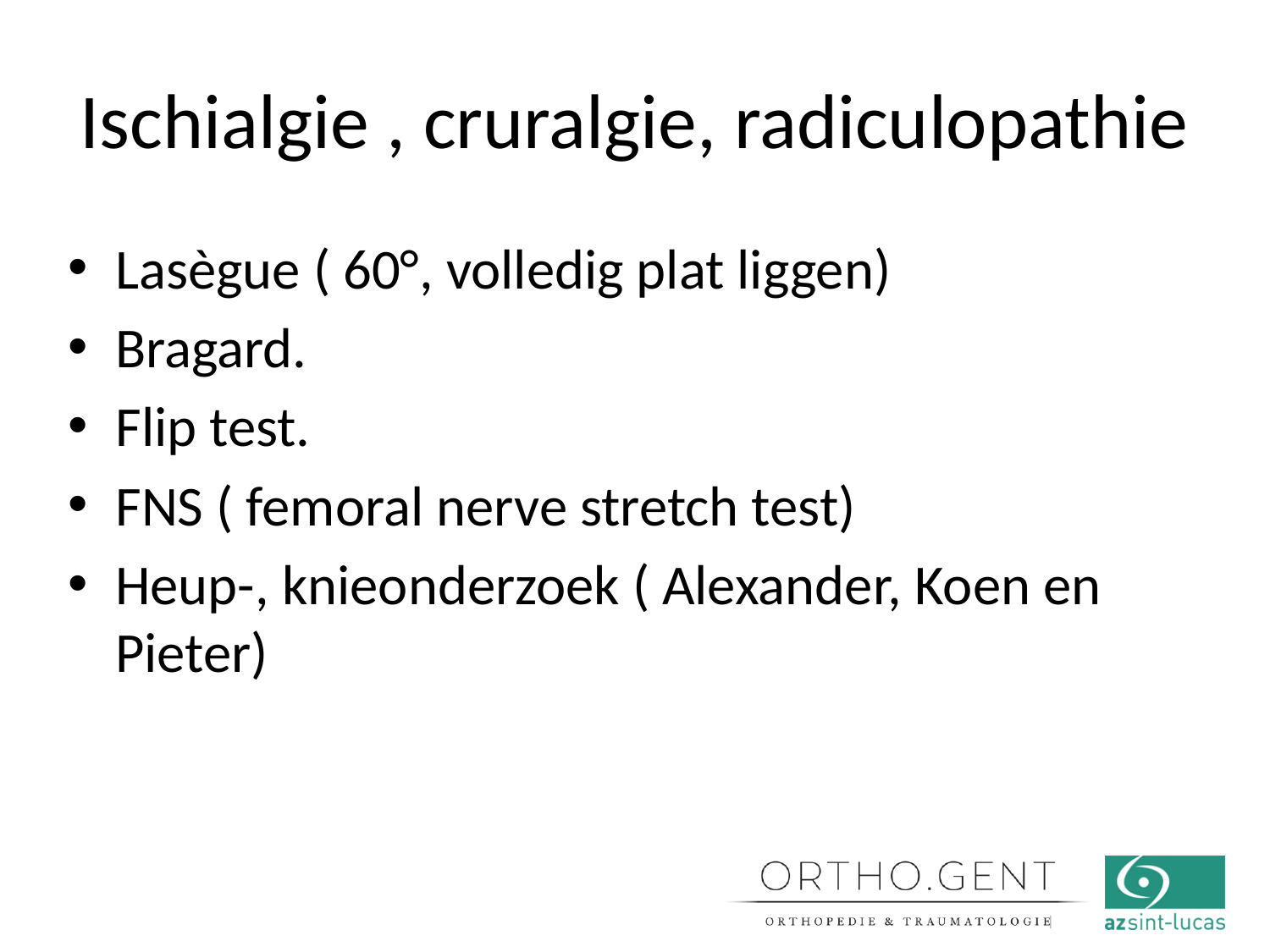

# Ischialgie , cruralgie, radiculopathie
Lasègue ( 60°, volledig plat liggen)
Bragard.
Flip test.
FNS ( femoral nerve stretch test)
Heup-, knieonderzoek ( Alexander, Koen en Pieter)